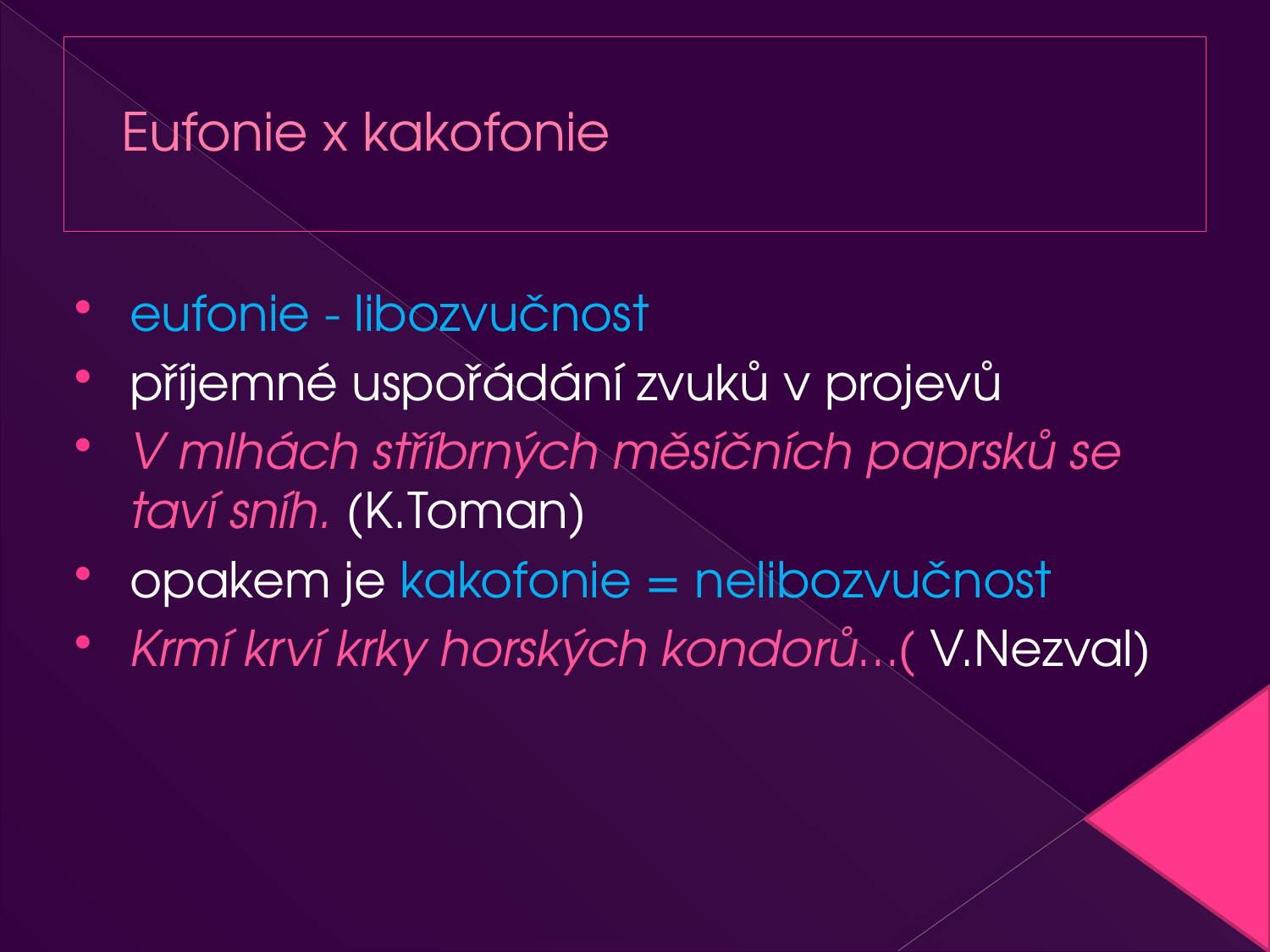

# Eufonie x kakofonie
eufonie - libozvučnost
příjemné uspořádání zvuků v projevů
V mlhách stříbrných měsíčních paprsků se taví sníh. (K.Toman)
opakem je kakofonie = nelibozvučnost
Krmí krví krky horských kondorů…( V.Nezval)